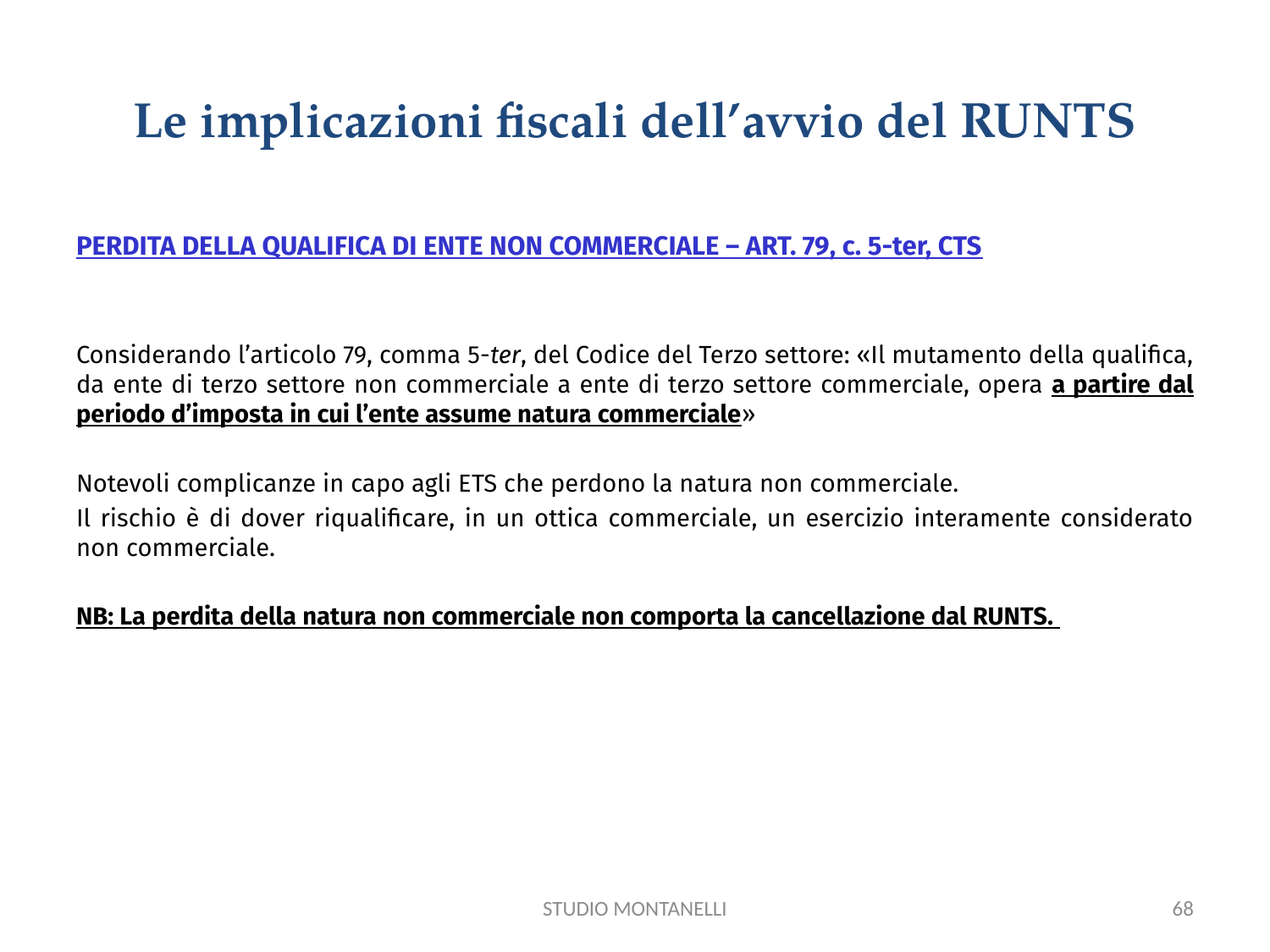

# Le implicazioni fiscali dell’avvio del RUNTS
PERDITA DELLA QUALIFICA DI ENTE NON COMMERCIALE – ART. 79, c. 5-ter, CTS

Considerando l’articolo 79, comma 5-ter, del Codice del Terzo settore: «Il mutamento della qualifica, da ente di terzo settore non commerciale a ente di terzo settore commerciale, opera a partire dal periodo d’imposta in cui l’ente assume natura commerciale»

Notevoli complicanze in capo agli ETS che perdono la natura non commerciale.
Il rischio è di dover riqualificare, in un ottica commerciale, un esercizio interamente considerato non commerciale.

NB: La perdita della natura non commerciale non comporta la cancellazione dal RUNTS.

STUDIO MONTANELLI
68